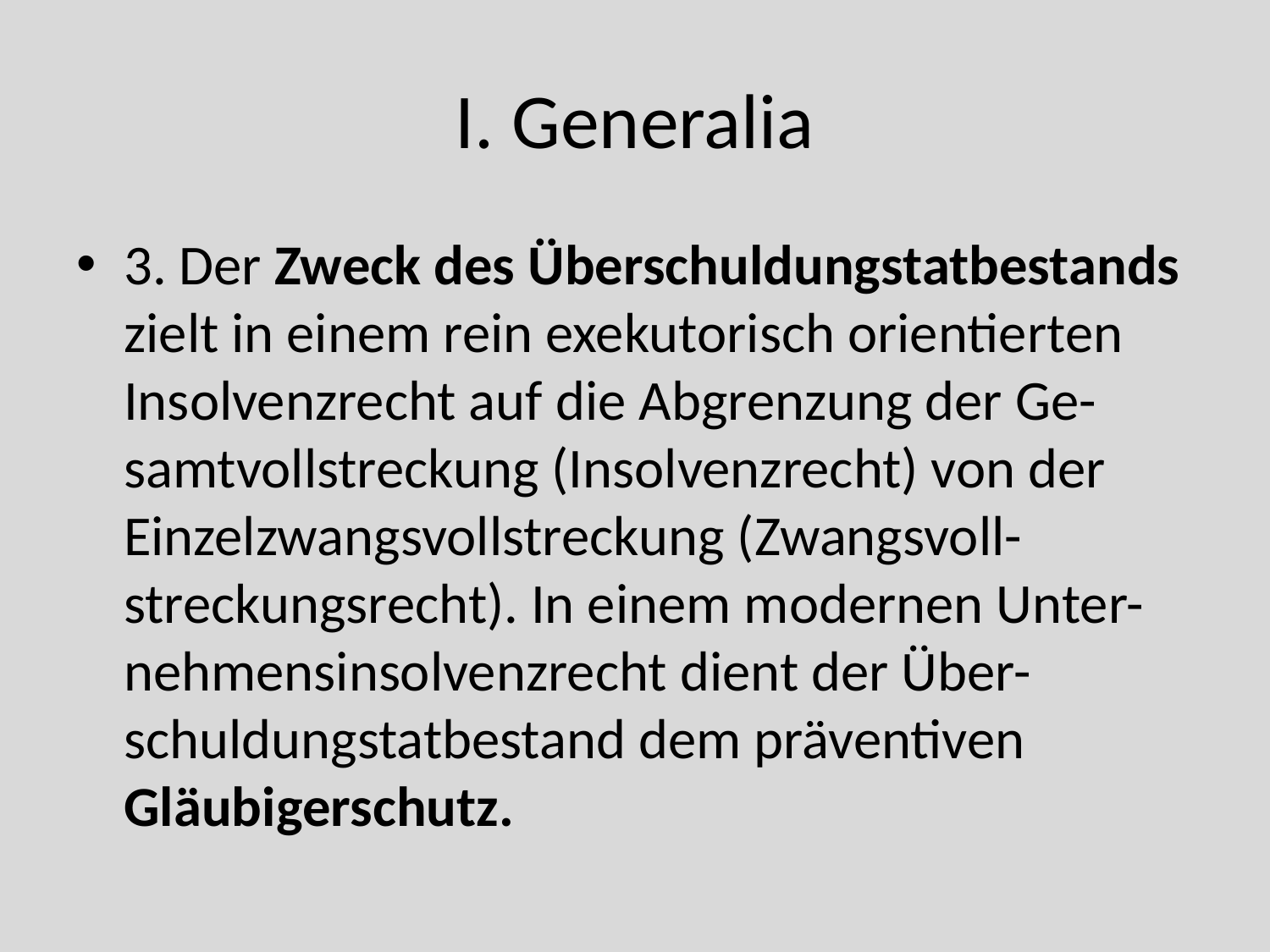

# I. Generalia
3. Der Zweck des Überschuldungstatbestands zielt in einem rein exekutorisch orientierten Insolvenzrecht auf die Abgrenzung der Ge-samtvollstreckung (Insolvenzrecht) von der Einzelzwangsvollstreckung (Zwangsvoll-streckungsrecht). In einem modernen Unter-nehmensinsolvenzrecht dient der Über-schuldungstatbestand dem präventiven Gläubigerschutz.